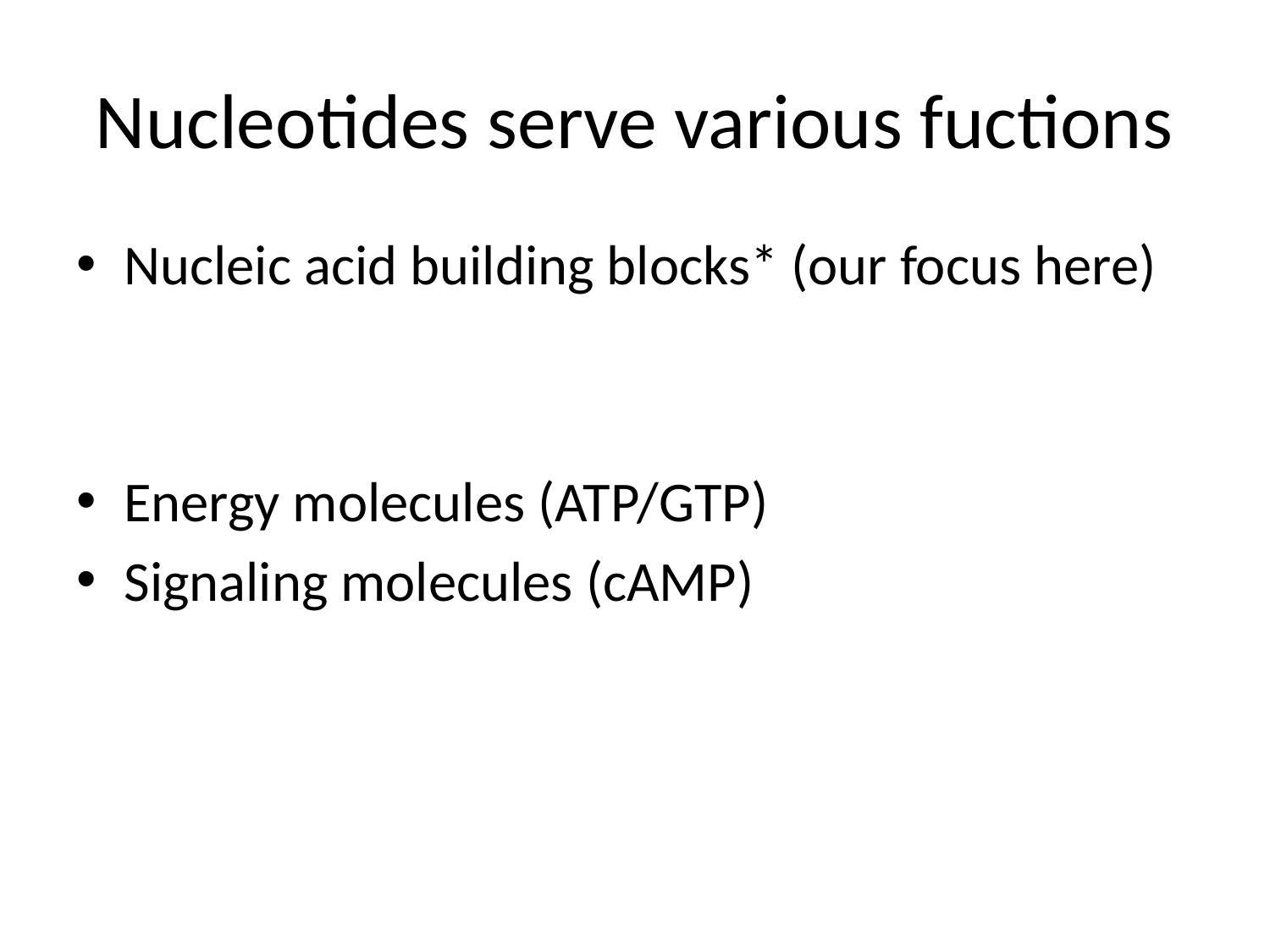

# Nucleotides serve various fuctions
Nucleic acid building blocks* (our focus here)

Energy molecules (ATP/GTP)
Signaling molecules (cAMP)